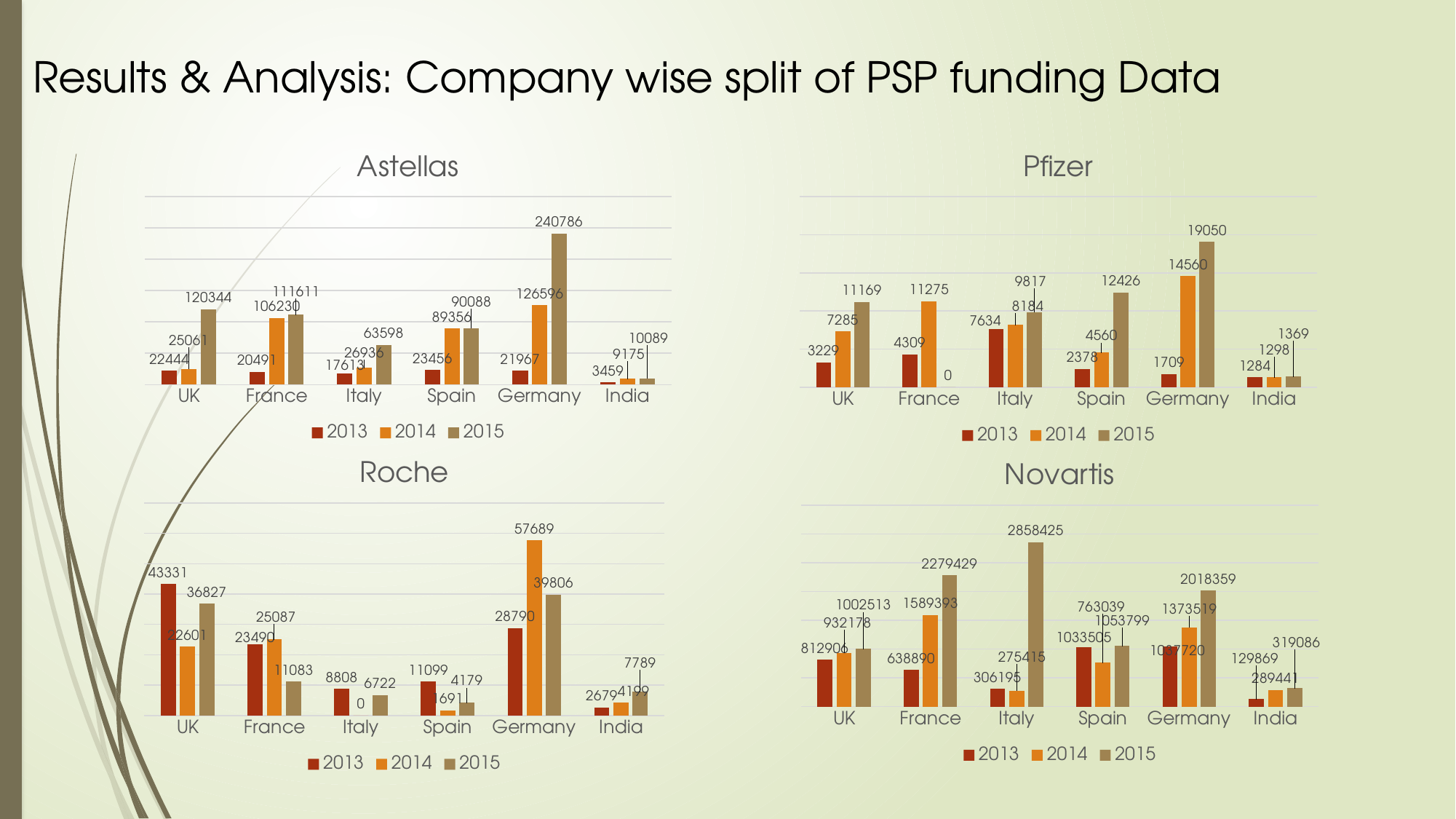

Results & Analysis: Company wise split of PSP funding Data

### Chart: Astellas

| Category | 2013 | 2014 | 2015 |
|---|---|---|---|
| UK | 22444.0 | 25061.0 | 120344.0 |
| France | 20491.0 | 106230.0 | 111611.0 |
| Italy | 17613.0 | 26936.0 | 63598.0 |
| Spain | 23456.0 | 89356.0 | 90088.0 |
| Germany | 21967.0 | 126596.0 | 240786.0 |
| India | 3459.0 | 9175.0 | 10089.0 |

### Chart: Pfizer

| Category | 2013 | 2014 | 2015 |
|---|---|---|---|
| UK | 3229.0 | 7285.0 | 11169.0 |
| France | 4309.0 | 11275.0 | 0.0 |
| Italy | 7634.0 | 8184.0 | 9817.0 |
| Spain | 2378.0 | 4560.0 | 12426.0 |
| Germany | 1709.0 | 14560.0 | 19050.0 |
| India | 1284.0 | 1298.0 | 1369.0 |

### Chart: Roche

| Category | 2013 | 2014 | 2015 |
|---|---|---|---|
| UK | 43331.0 | 22601.0 | 36827.0 |
| France | 23490.0 | 25087.0 | 11083.0 |
| Italy | 8808.0 | 0.0 | 6722.0 |
| Spain | 11099.0 | 1691.0 | 4179.0 |
| Germany | 28790.0 | 57689.0 | 39806.0 |
| India | 2679.0 | 4199.0 | 7789.0 |

### Chart: Novartis

| Category | 2013 | 2014 | 2015 |
|---|---|---|---|
| UK | 812906.0 | 932178.0 | 1002513.0 |
| France | 638890.0 | 1589393.0 | 2279429.0 |
| Italy | 306195.0 | 275415.0 | 2858425.0 |
| Spain | 1033505.0 | 763039.0 | 1053799.0 |
| Germany | 1037720.0 | 1373519.0 | 2018359.0 |
| India | 129869.0 | 289441.0 | 319086.0 |